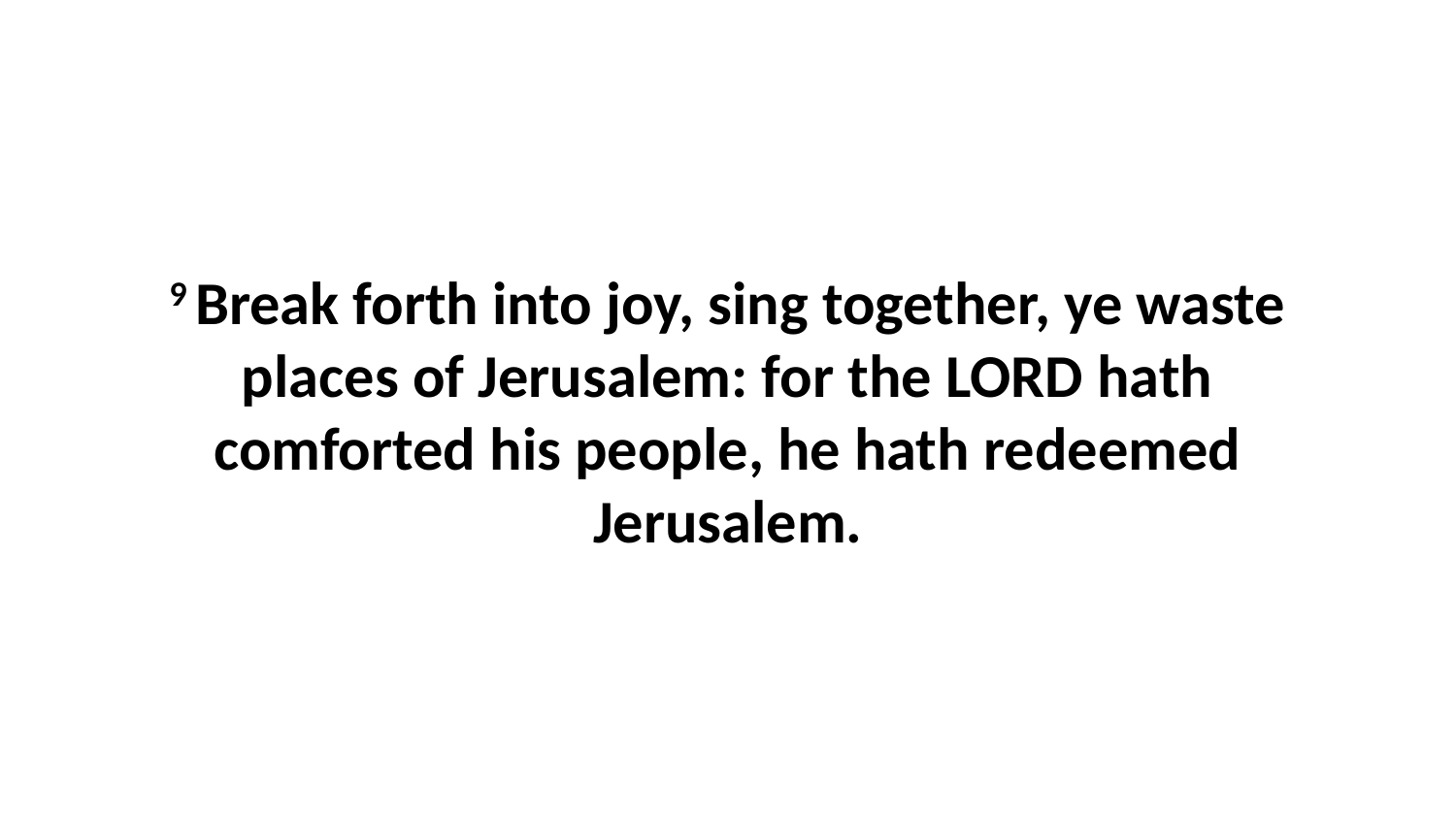

9 Break forth into joy, sing together, ye waste places of Jerusalem: for the LORD hath comforted his people, he hath redeemed Jerusalem.